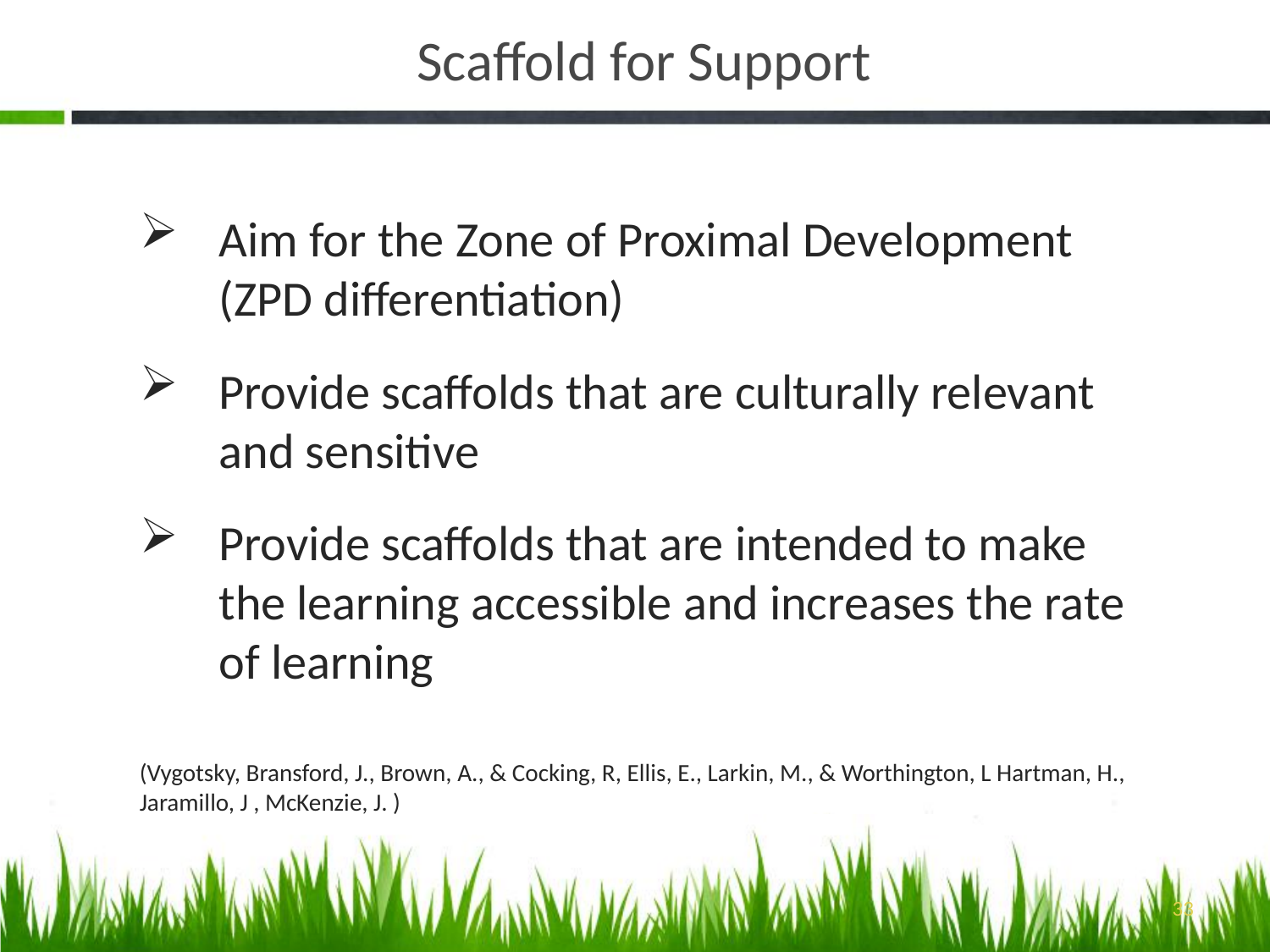

# Scaffold for Support
Aim for the Zone of Proximal Development (ZPD differentiation)

Provide scaffolds that are culturally relevant and sensitive

Provide scaffolds that are intended to make the learning accessible and increases the rate of learning

(Vygotsky, Bransford, J., Brown, A., & Cocking, R, Ellis, E., Larkin, M., & Worthington, L Hartman, H., Jaramillo, J , McKenzie, J. )
33